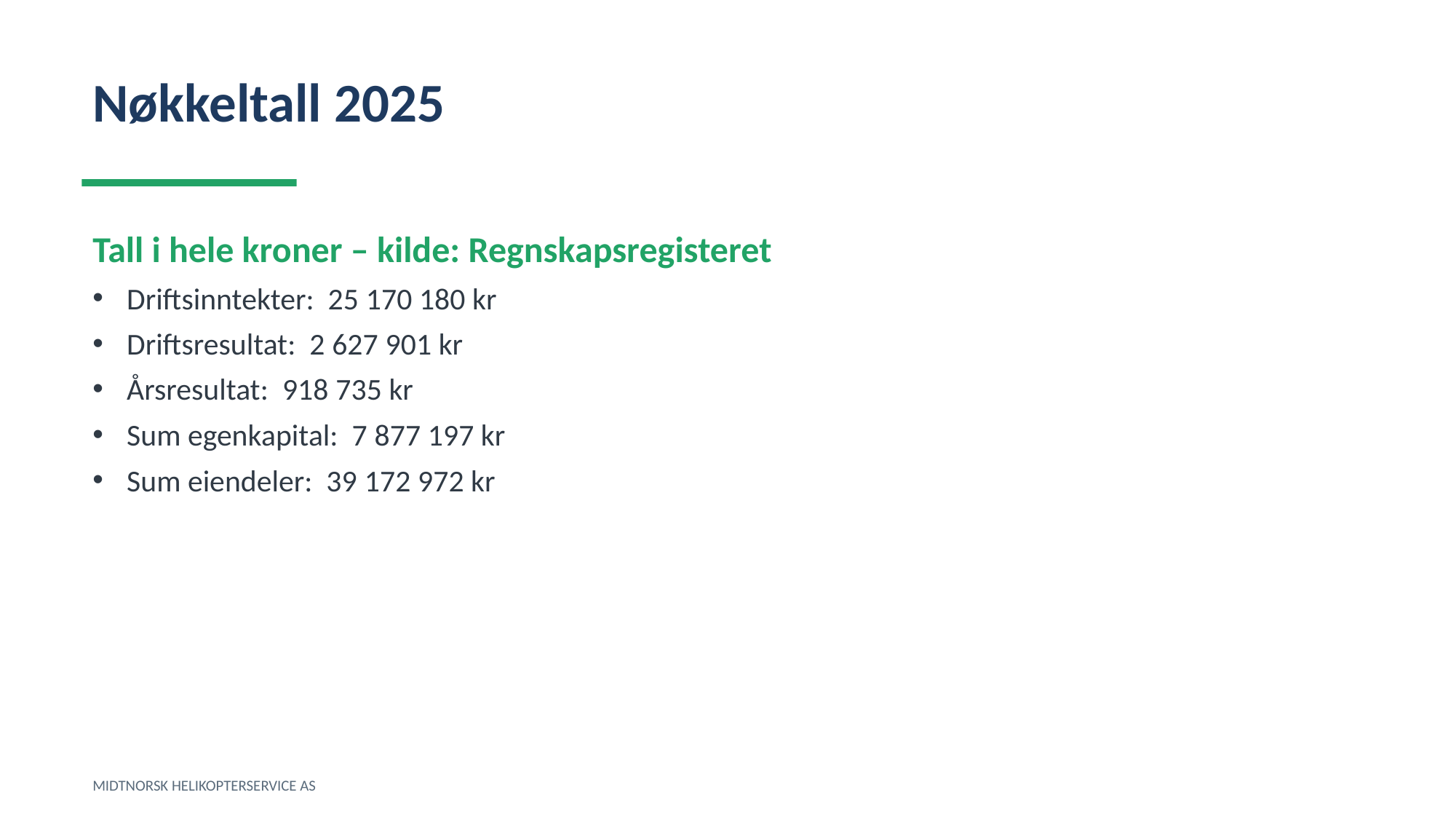

Nøkkeltall 2025

Tall i hele kroner – kilde: Regnskapsregisteret
Driftsinntekter:  25 170 180 kr
Driftsresultat:  2 627 901 kr
Årsresultat:  918 735 kr
Sum egenkapital:  7 877 197 kr
Sum eiendeler:  39 172 972 kr
MIDTNORSK HELIKOPTERSERVICE AS